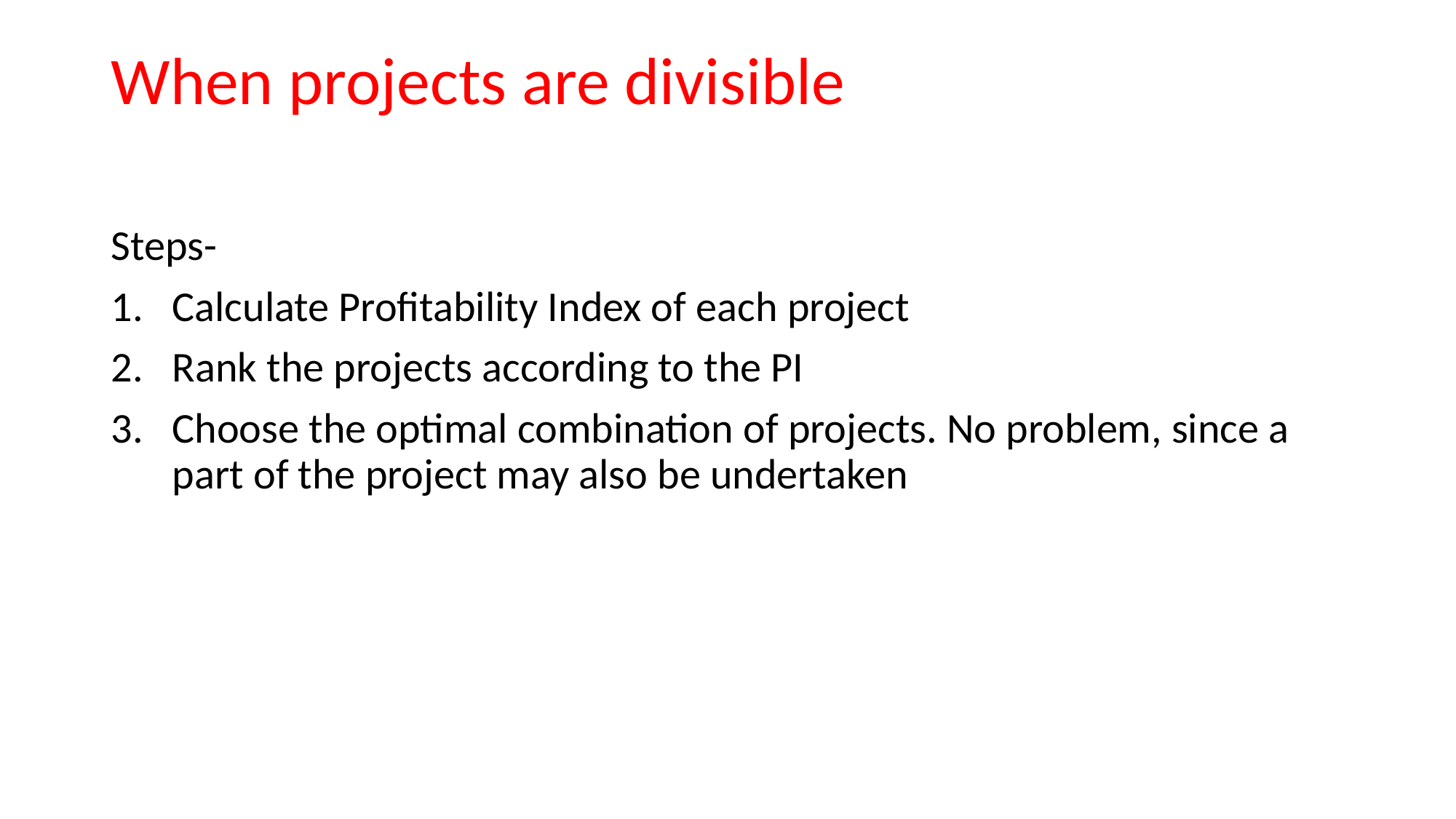

# When projects are divisible
Steps-
Calculate Profitability Index of each project
Rank the projects according to the PI
Choose the optimal combination of projects. No problem, since a part of the project may also be undertaken